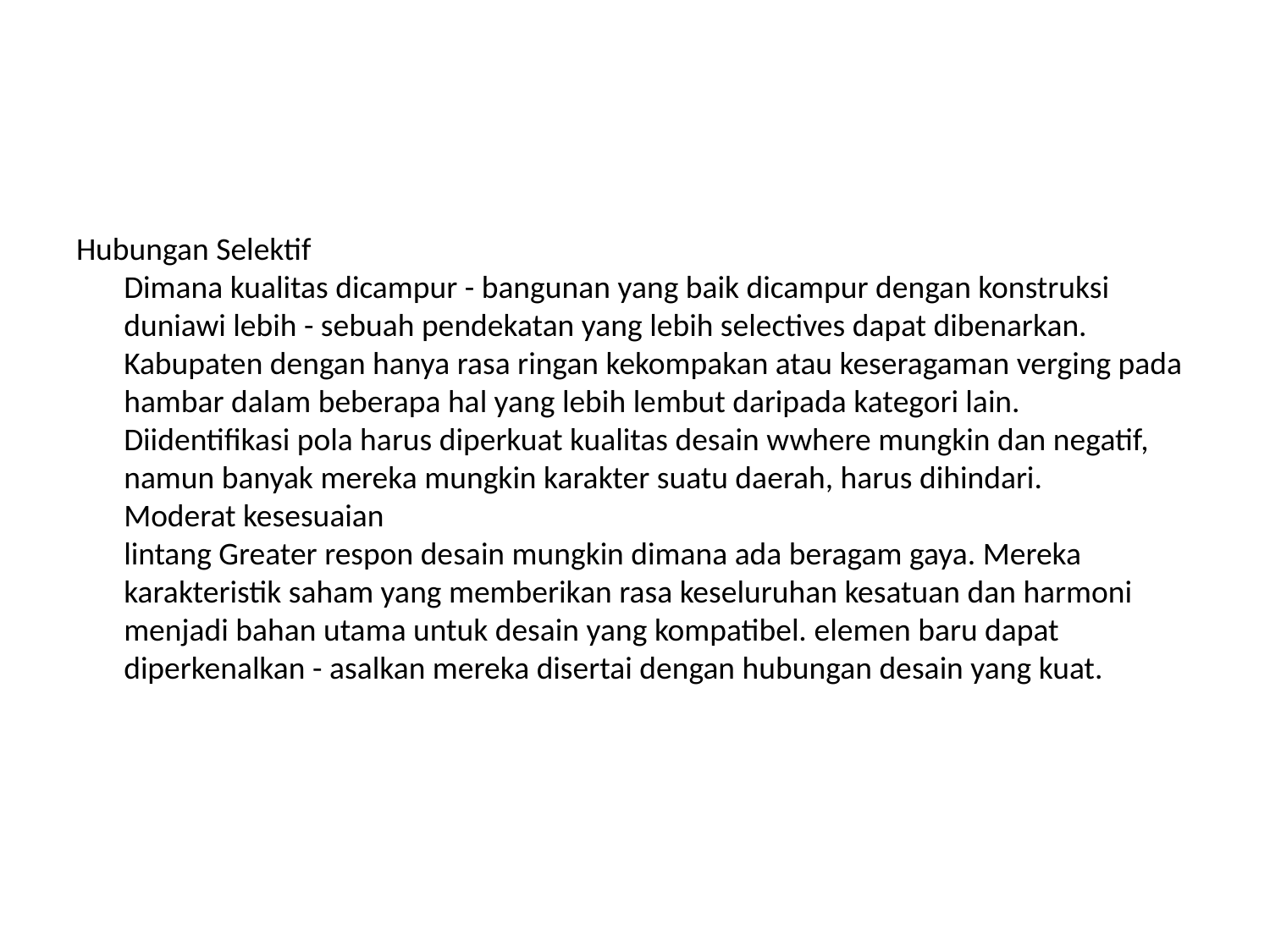

#
Hubungan Selektif
Dimana kualitas dicampur - bangunan yang baik dicampur dengan konstruksi duniawi lebih - sebuah pendekatan yang lebih selectives dapat dibenarkan. Kabupaten dengan hanya rasa ringan kekompakan atau keseragaman verging pada hambar dalam beberapa hal yang lebih lembut daripada kategori lain. Diidentifikasi pola harus diperkuat kualitas desain wwhere mungkin dan negatif, namun banyak mereka mungkin karakter suatu daerah, harus dihindari.
Moderat kesesuaian
lintang Greater respon desain mungkin dimana ada beragam gaya. Mereka karakteristik saham yang memberikan rasa keseluruhan kesatuan dan harmoni menjadi bahan utama untuk desain yang kompatibel. elemen baru dapat diperkenalkan - asalkan mereka disertai dengan hubungan desain yang kuat.